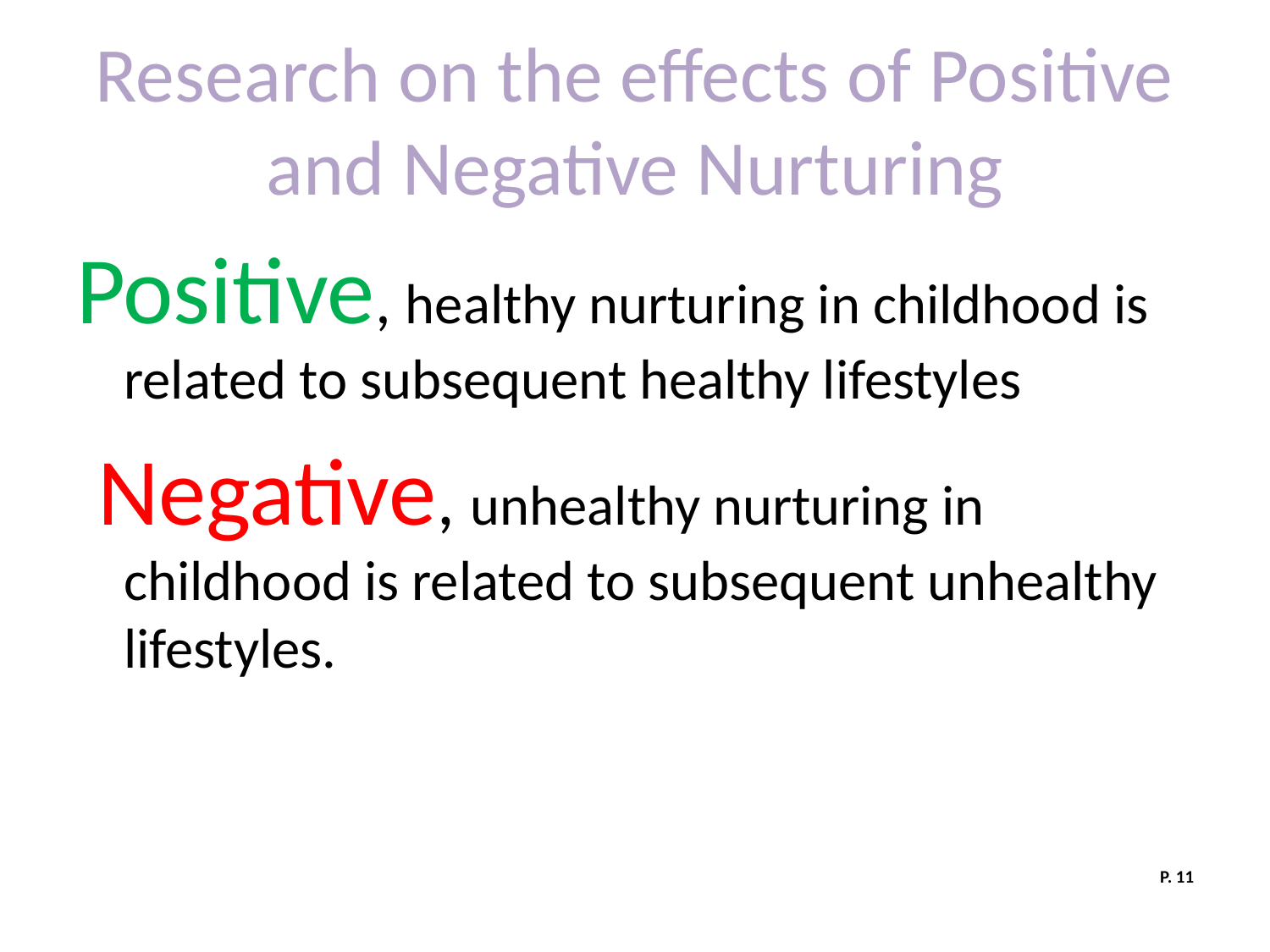

# Research on the effects of Positive and Negative Nurturing
Positive, healthy nurturing in childhood is related to subsequent healthy lifestyles
 Negative, unhealthy nurturing in childhood is related to subsequent unhealthy lifestyles.

P. 11